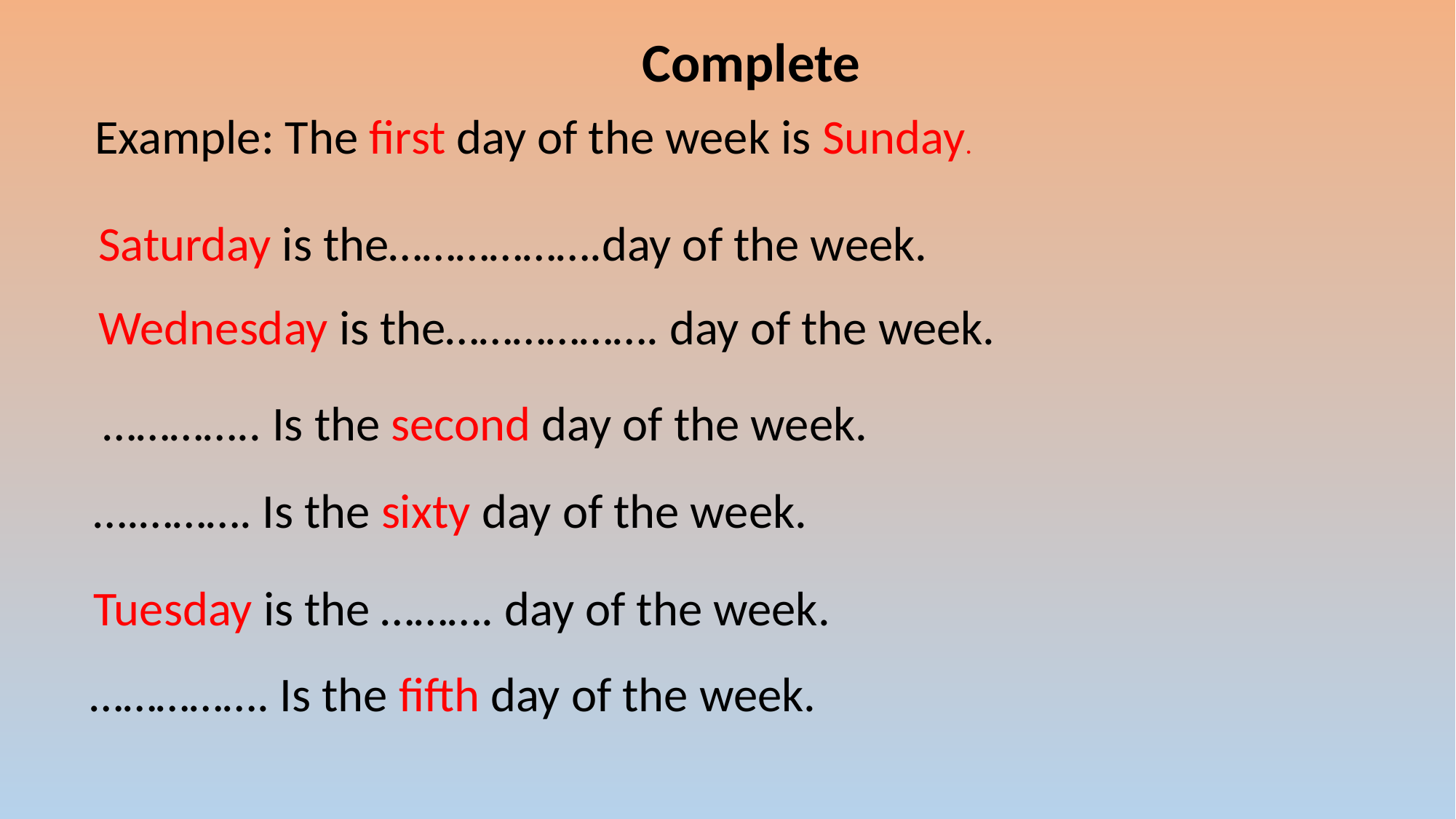

Complete
Example: The first day of the week is Sunday.
Saturday is the……………….day of the week.
Wednesday is the………………. day of the week.
………….. Is the second day of the week.
….………. Is the sixty day of the week.
Tuesday is the ………. day of the week.
……………. Is the fifth day of the week.